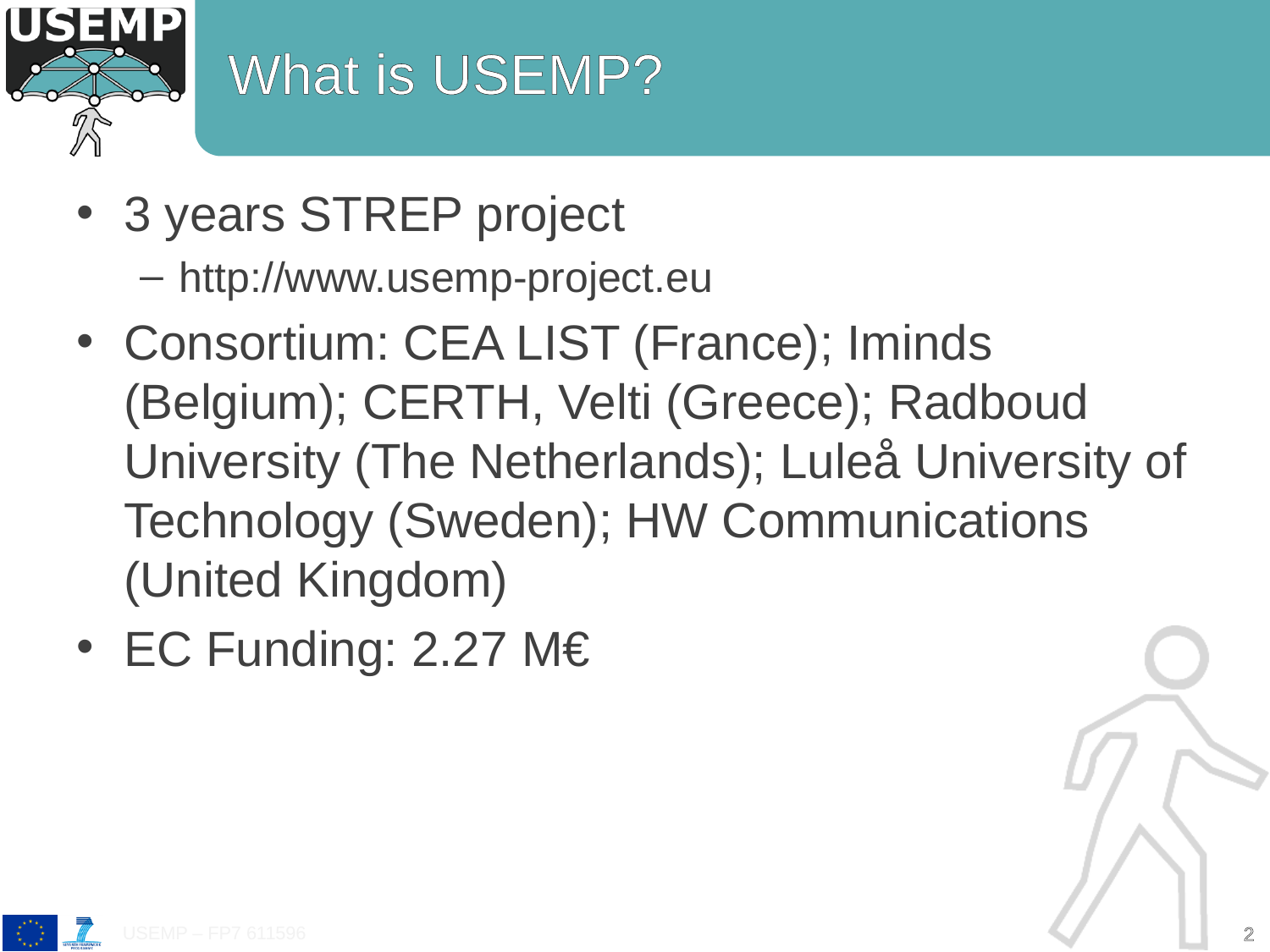

# What is USEMP?
3 years STREP project
http://www.usemp-project.eu
Consortium: CEA LIST (France); Iminds (Belgium); CERTH, Velti (Greece); Radboud University (The Netherlands); Luleå University of Technology (Sweden); HW Communications (United Kingdom)
EC Funding: 2.27 M€
USEMP – FP7 611596
2